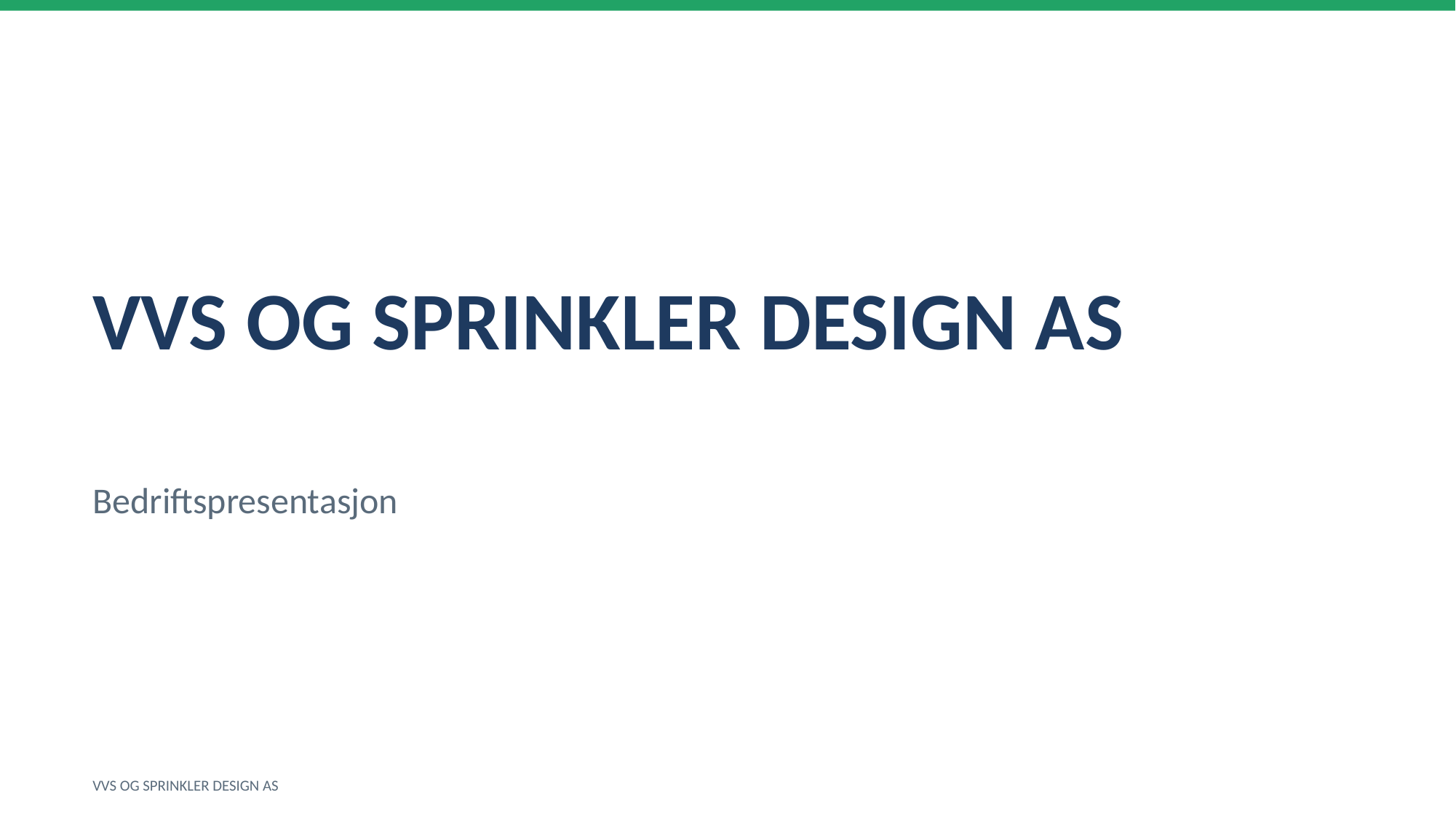

VVS OG SPRINKLER DESIGN AS
Bedriftspresentasjon
VVS OG SPRINKLER DESIGN AS